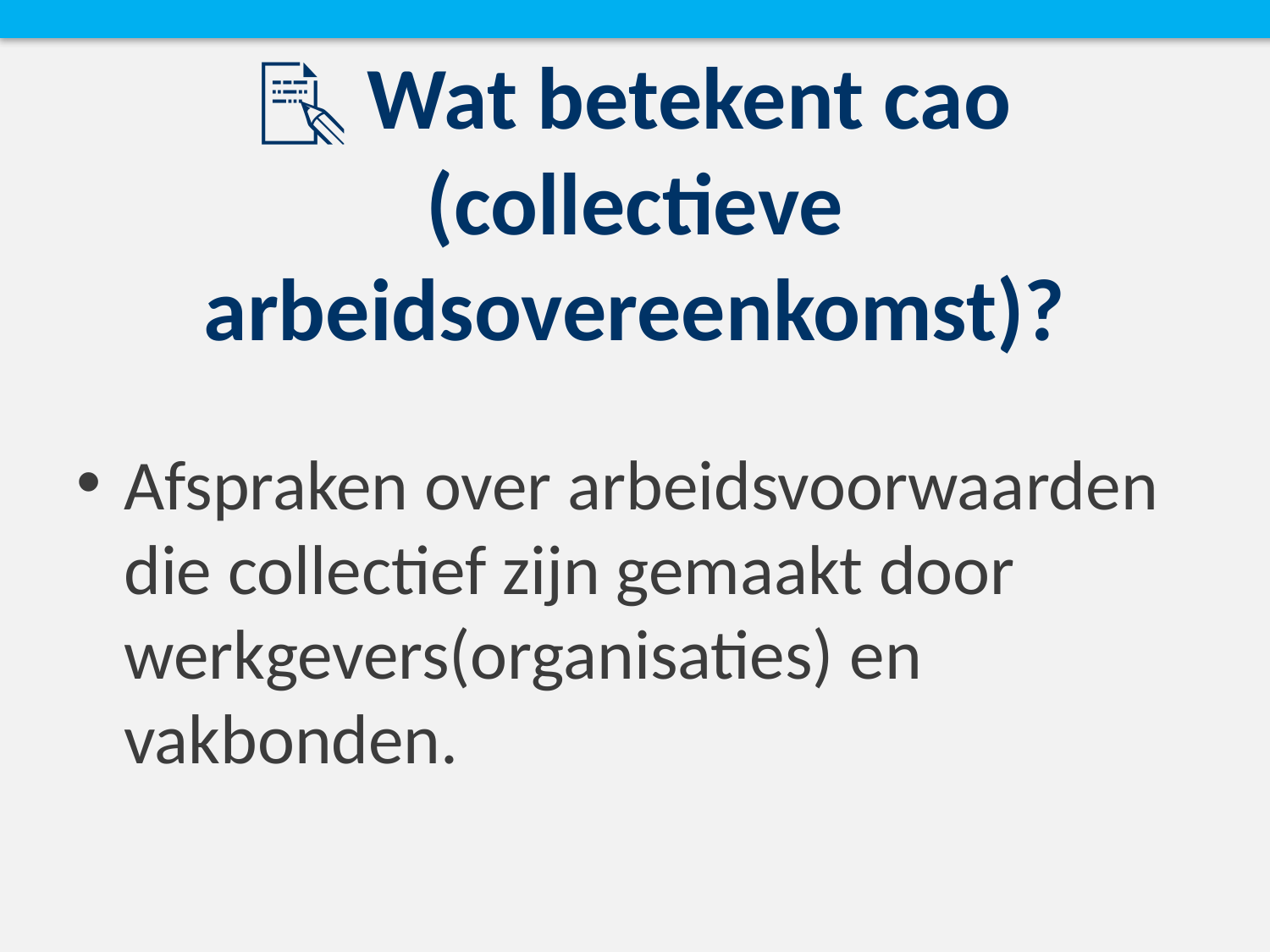

# 📝 Wat betekent cao (collectieve arbeidsovereenkomst)?
Afspraken over arbeidsvoorwaarden die collectief zijn gemaakt door werkgevers(organisaties) en vakbonden.